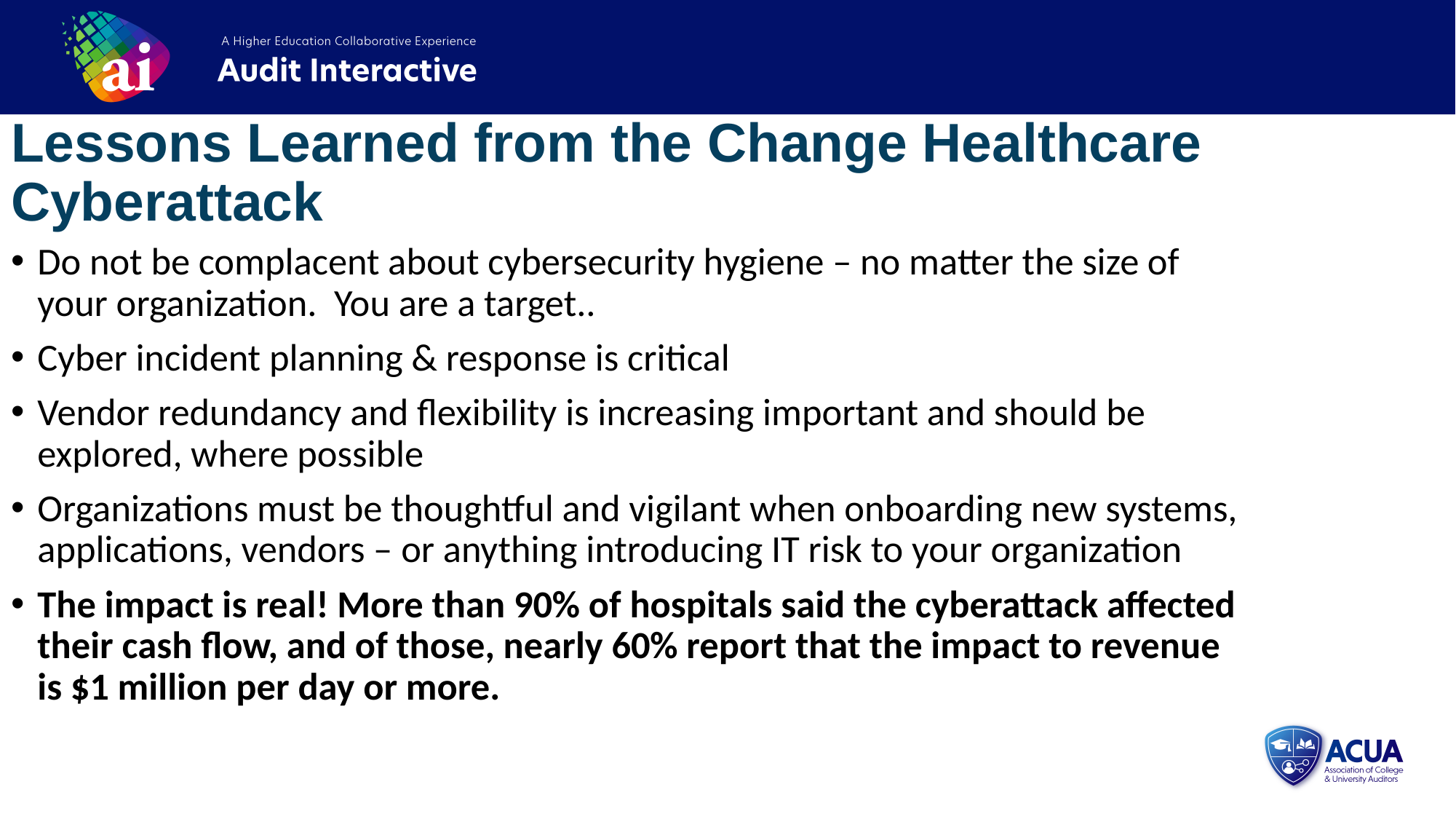

Lessons Learned from the Change Healthcare Cyberattack
Do not be complacent about cybersecurity hygiene – no matter the size of your organization.  You are a target..
Cyber incident planning & response is critical
Vendor redundancy and flexibility is increasing important and should be explored, where possible
Organizations must be thoughtful and vigilant when onboarding new systems, applications, vendors – or anything introducing IT risk to your organization
The impact is real! More than 90% of hospitals said the cyberattack affected their cash flow, and of those, nearly 60% report that the impact to revenue is $1 million per day or more.